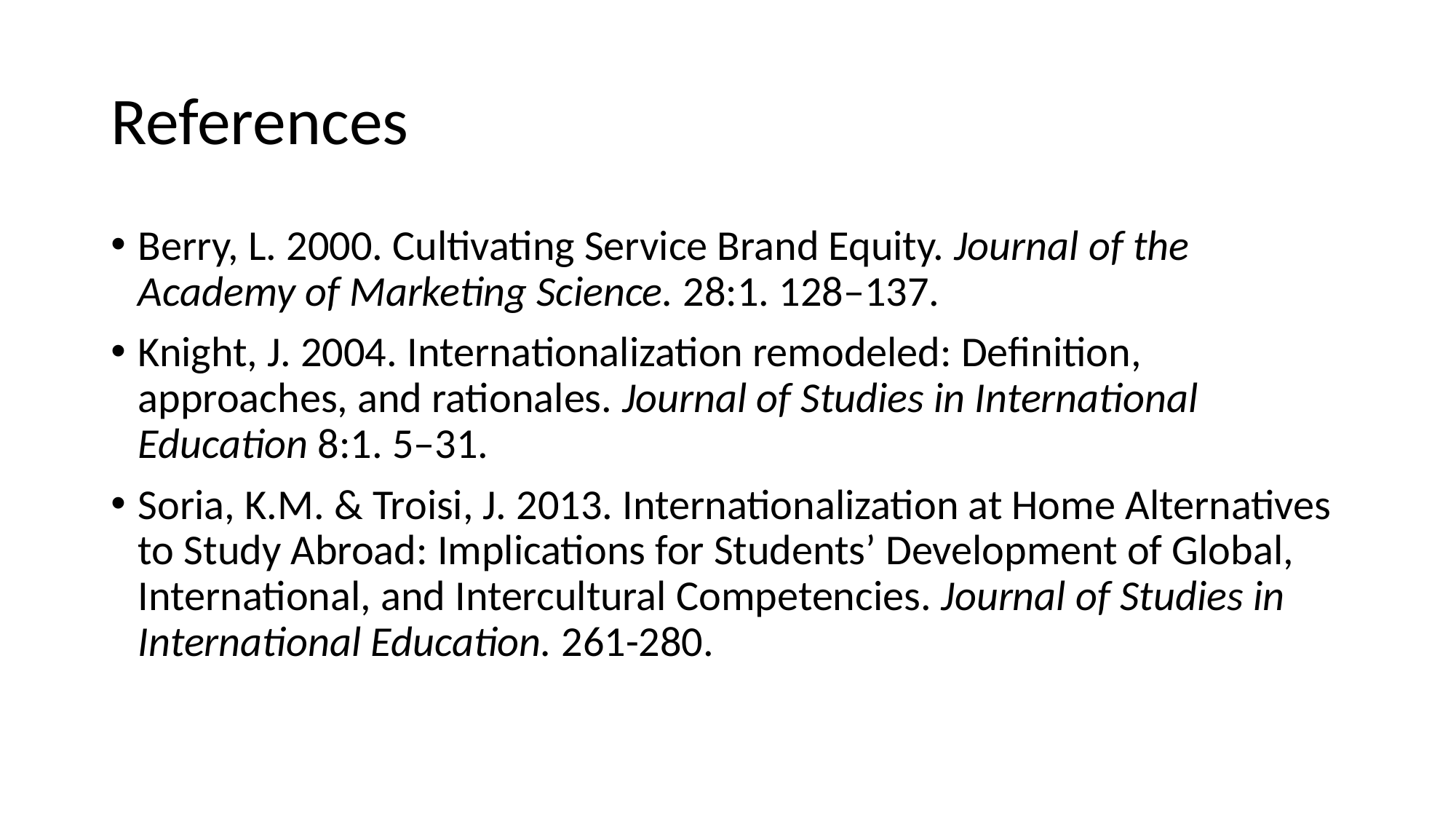

# References
Berry, L. 2000. Cultivating Service Brand Equity. Journal of the Academy of Marketing Science. 28:1. 128–137.
Knight, J. 2004. Internationalization remodeled: Deﬁnition, approaches, and rationales. Journal of Studies in International Education 8:1. 5–31.
Soria, K.M. & Troisi, J. 2013. Internationalization at Home Alternatives to Study Abroad: Implications for Students’ Development of Global, International, and Intercultural Competencies. Journal of Studies in International Education. 261-280.